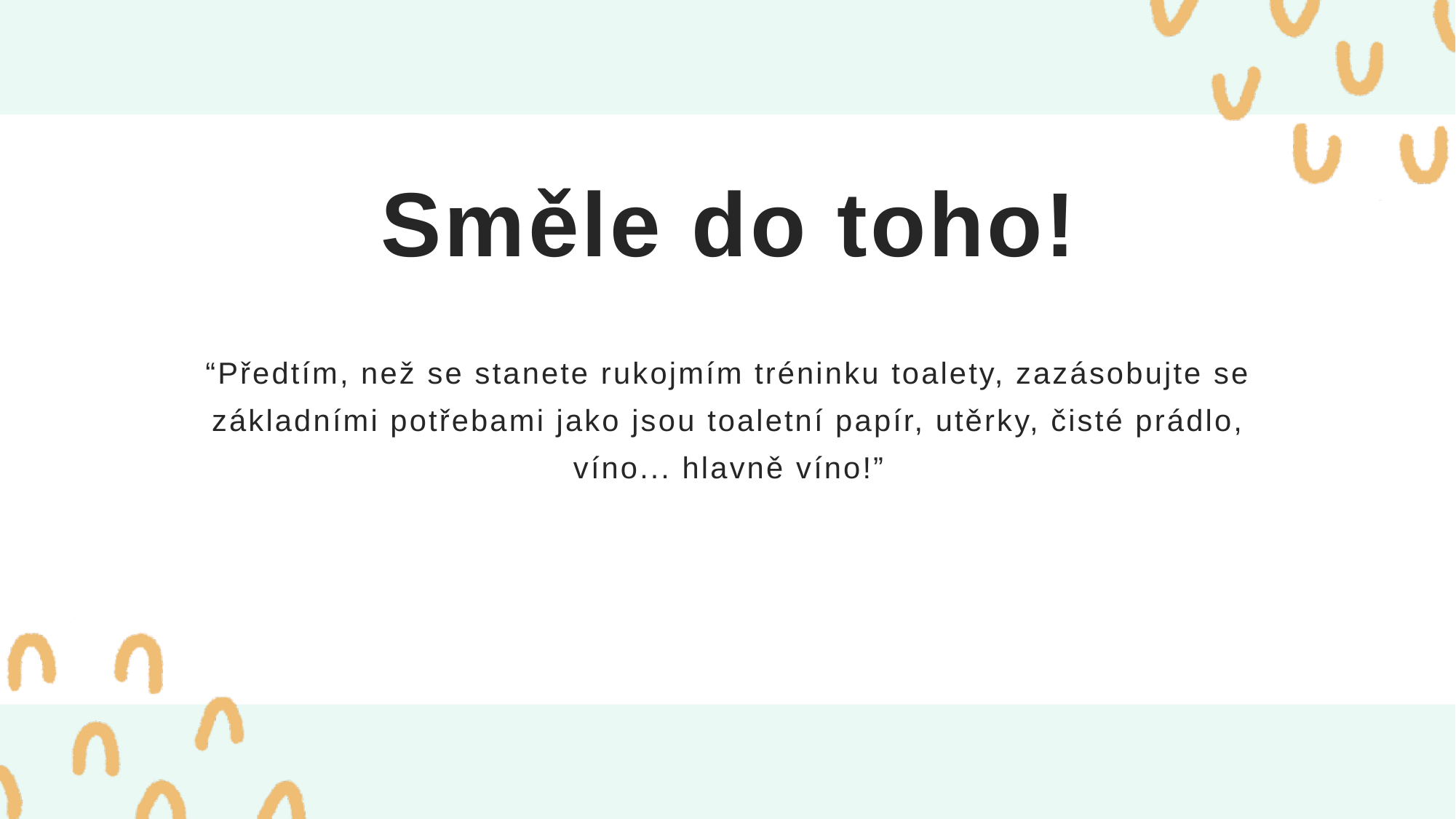

# Směle do toho!
“Předtím, než se stanete rukojmím tréninku toalety, zazásobujte se základními potřebami jako jsou toaletní papír, utěrky, čisté prádlo, víno... hlavně víno!”